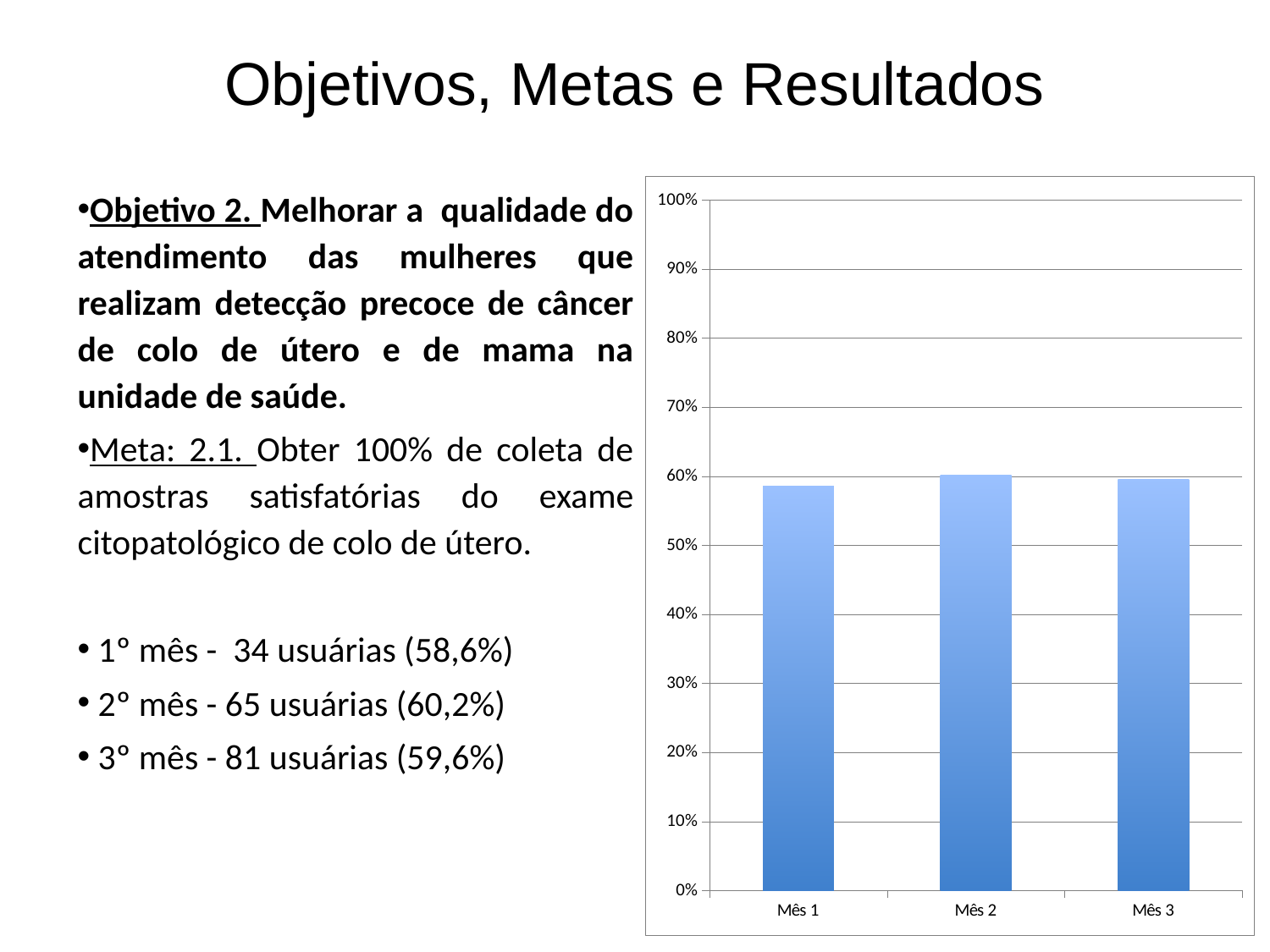

# Objetivos, Metas e Resultados
Objetivo 2. Melhorar a  qualidade do atendimento das mulheres que realizam detecção precoce de câncer de colo de útero e de mama na unidade de saúde.
Meta: 2.1. Obter 100% de coleta de amostras satisfatórias do exame citopatológico de colo de útero.

 1º mês -  34 usuárias (58,6%)
 2º mês - 65 usuárias (60,2%)
 3º mês - 81 usuárias (59,6%)

### Chart

| Category | Proporção de mulheres com amostras satisfatórias do exame citopatológico de colo de útero |
|---|---|
| Mês 1 | 0.5862068965517241 |
| Mês 2 | 0.6018518518518519 |
| Mês 3 | 0.5955882352941176 |